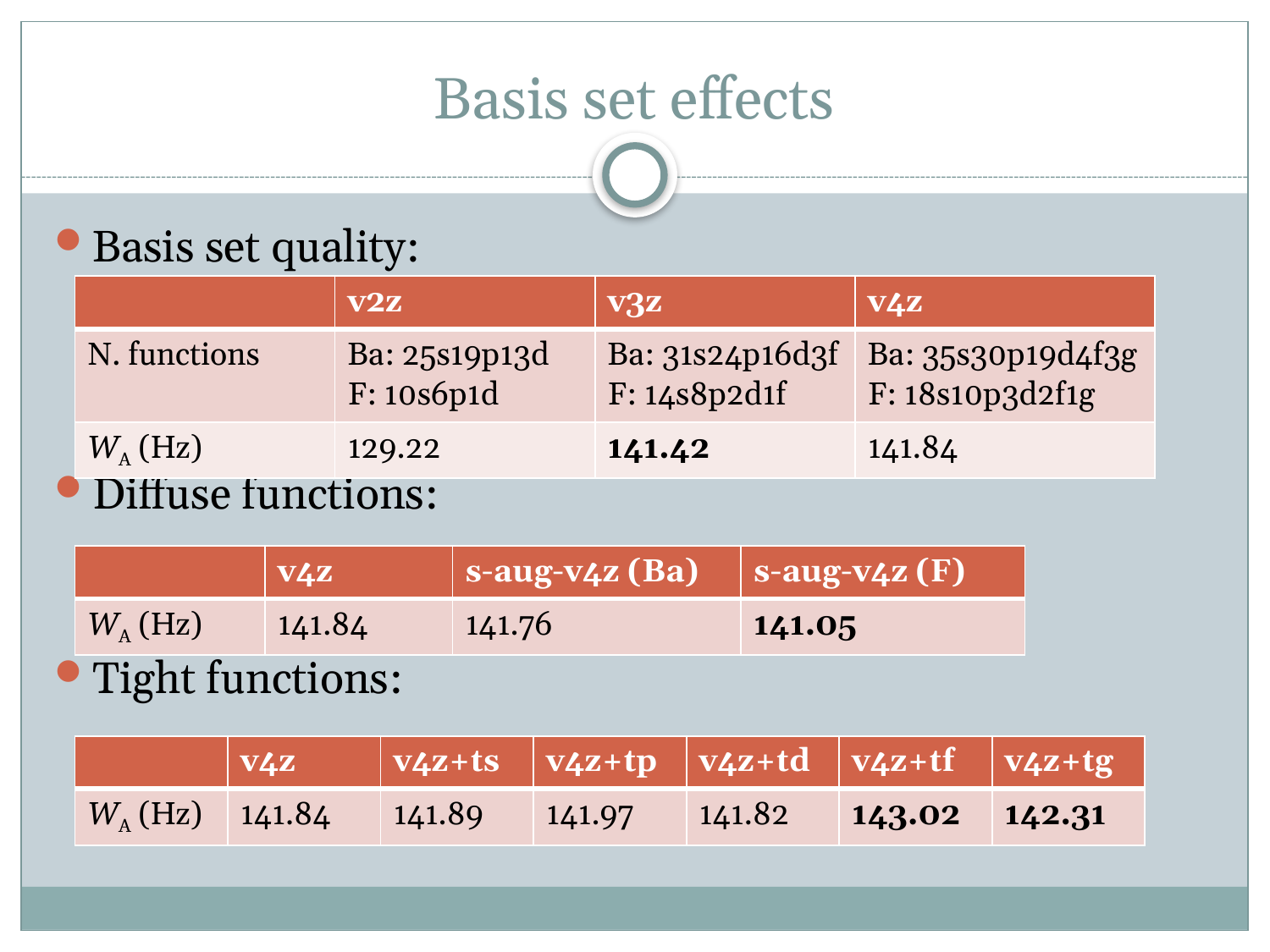

# Basis set effects
Basis set quality:

Diffuse functions:

Tight functions:

|  | v2z | v3z | v4z |
| --- | --- | --- | --- |
| N. functions | Ba: 25s19p13d F: 10s6p1d | Ba: 31s24p16d3f F: 14s8p2d1f | Ba: 35s30p19d4f3g F: 18s10p3d2f1g |
| WA (Hz) | 129.22 | 141.42 | 141.84 |
|  | v4z | s-aug-v4z (Ba) | s-aug-v4z (F) |
| --- | --- | --- | --- |
| WA (Hz) | 141.84 | 141.76 | 141.05 |
|  | v4z | v4z+ts | v4z+tp | v4z+td | v4z+tf | v4z+tg |
| --- | --- | --- | --- | --- | --- | --- |
| WA (Hz) | 141.84 | 141.89 | 141.97 | 141.82 | 143.02 | 142.31 |